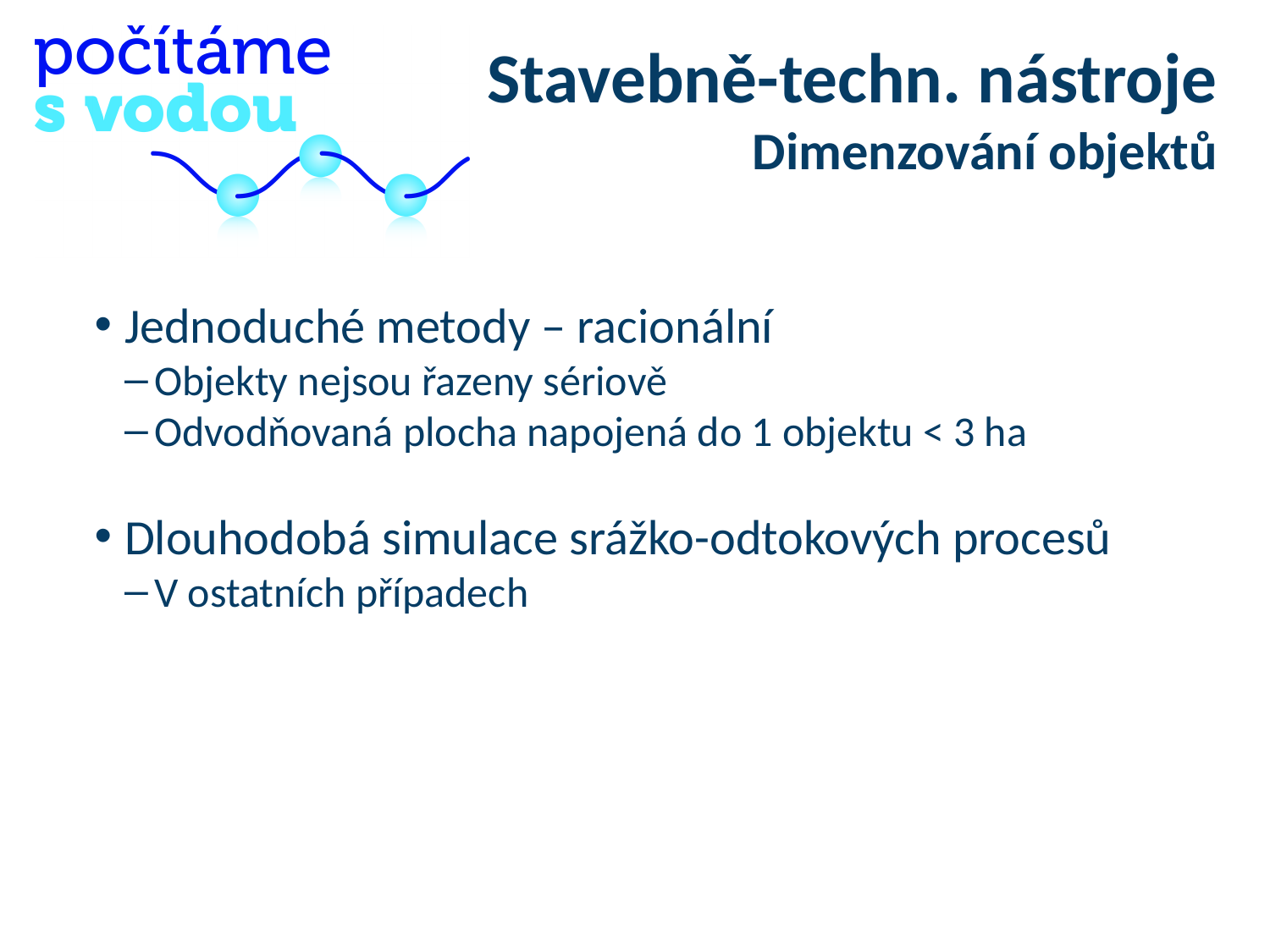

Stavebně-techn. nástroje
Dimenzování objektů
Jednoduché metody – racionální
Objekty nejsou řazeny sériově
Odvodňovaná plocha napojená do 1 objektu < 3 ha

Dlouhodobá simulace srážko-odtokových procesů
V ostatních případech